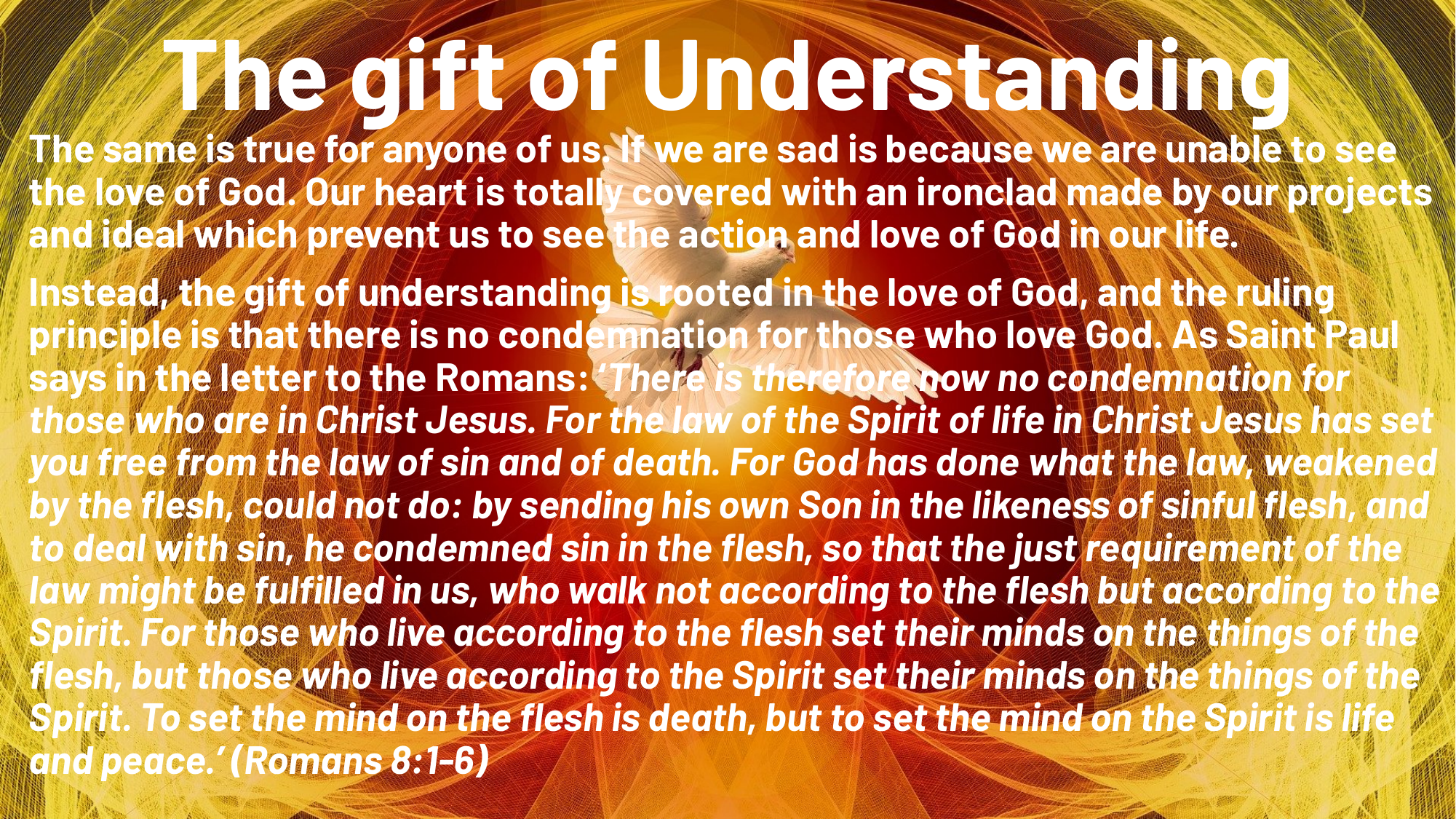

# The gift of Understanding
The same is true for anyone of us. If we are sad is because we are unable to see the love of God. Our heart is totally covered with an ironclad made by our projects and ideal which prevent us to see the action and love of God in our life.
Instead, the gift of understanding is rooted in the love of God, and the ruling principle is that there is no condemnation for those who love God. As Saint Paul says in the letter to the Romans: ‘There is therefore now no condemnation for those who are in Christ Jesus. For the law of the Spirit of life in Christ Jesus has set you free from the law of sin and of death. For God has done what the law, weakened by the flesh, could not do: by sending his own Son in the likeness of sinful flesh, and to deal with sin, he condemned sin in the flesh, so that the just requirement of the law might be fulfilled in us, who walk not according to the flesh but according to the Spirit. For those who live according to the flesh set their minds on the things of the flesh, but those who live according to the Spirit set their minds on the things of the Spirit. To set the mind on the flesh is death, but to set the mind on the Spirit is life and peace.’ (Romans 8:1-6)